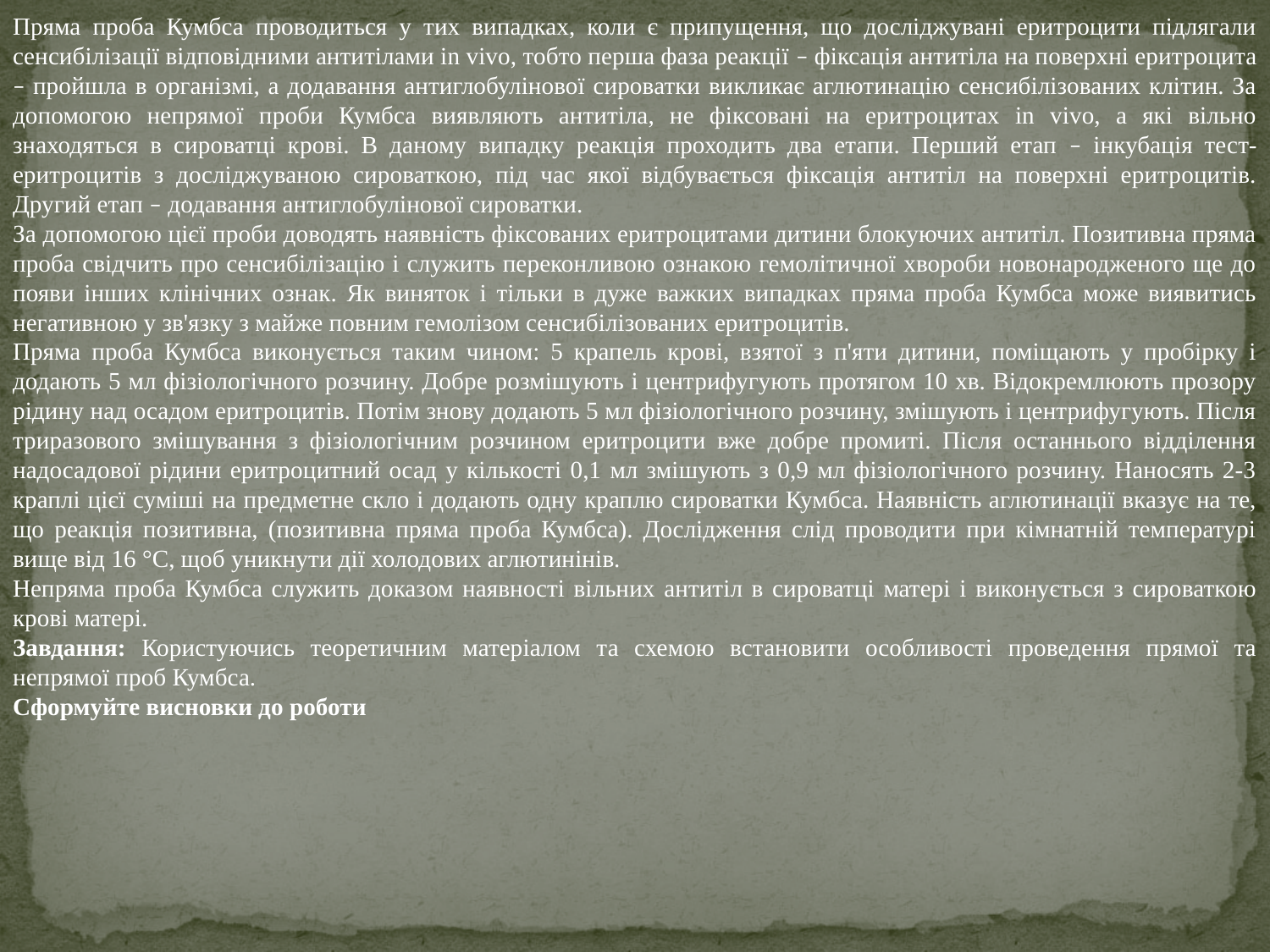

Пряма проба Кумбса проводиться у тих випадках, коли є припущення, що досліджувані еритроцити підлягали сенсибілізації відповідними антитілами in vivo, тобто перша фаза реакції – фіксація антитіла на поверхні еритроцита – пройшла в організмі, а додавання антиглобулінової сироватки викликає аглютинацію сенсибілізованих клітин. За допомогою непрямої проби Кумбса виявляють антитіла, не фіксовані на еритроцитах in vivo, а які вільно знаходяться в сироватці крові. В даному випадку реакція проходить два етапи. Перший етап – інкубація тест-еритроцитів з досліджуваною сироваткою, під час якої відбувається фіксація антитіл на поверхні еритроцитів. Другий етап – додавання антиглобулінової сироватки.
За допомогою цієї проби доводять наявність фіксованих еритроцитами дитини блокуючих антитіл. Позитивна пряма проба свідчить про сенсибілізацію і служить переконливою ознакою гемолітичної хвороби новонародженого ще до появи інших клінічних ознак. Як виняток і тільки в дуже важких випадках пряма проба Кумбса може виявитись негативною у зв'язку з майже повним гемолізом сенсибілізованих еритроцитів.
Пряма проба Кумбса виконується таким чином: 5 крапель крові, взятої з п'яти дитини, поміщають у пробірку і додають 5 мл фізіологічного розчину. Добре розмішують і центрифугують протягом 10 хв. Відокремлюють прозору рідину над осадом еритроцитів. Потім знову додають 5 мл фізіологічного розчину, змішують і центрифугують. Після триразового змішування з фізіологічним розчином еритроцити вже добре промиті. Після останнього відділення надосадової рідини еритроцитний осад у кількості 0,1 мл змішують з 0,9 мл фізіологічного розчину. Наносять 2-3 краплі цієї суміші на предметне скло і додають одну краплю сироватки Кумбса. Наявність аглютинації вказує на те, що реакція позитивна, (позитивна пряма проба Кумбса). Дослідження слід проводити при кімнатній температурі вище від 16 °С, щоб уникнути дії холодових аглютинінів.
Непряма проба Кумбса служить доказом наявності вільних антитіл в сироватці матері і виконується з сироваткою крові матері.
Завдання: Користуючись теоретичним матеріалом та схемою встановити особливості проведення прямої та непрямої проб Кумбса.
Сформуйте висновки до роботи